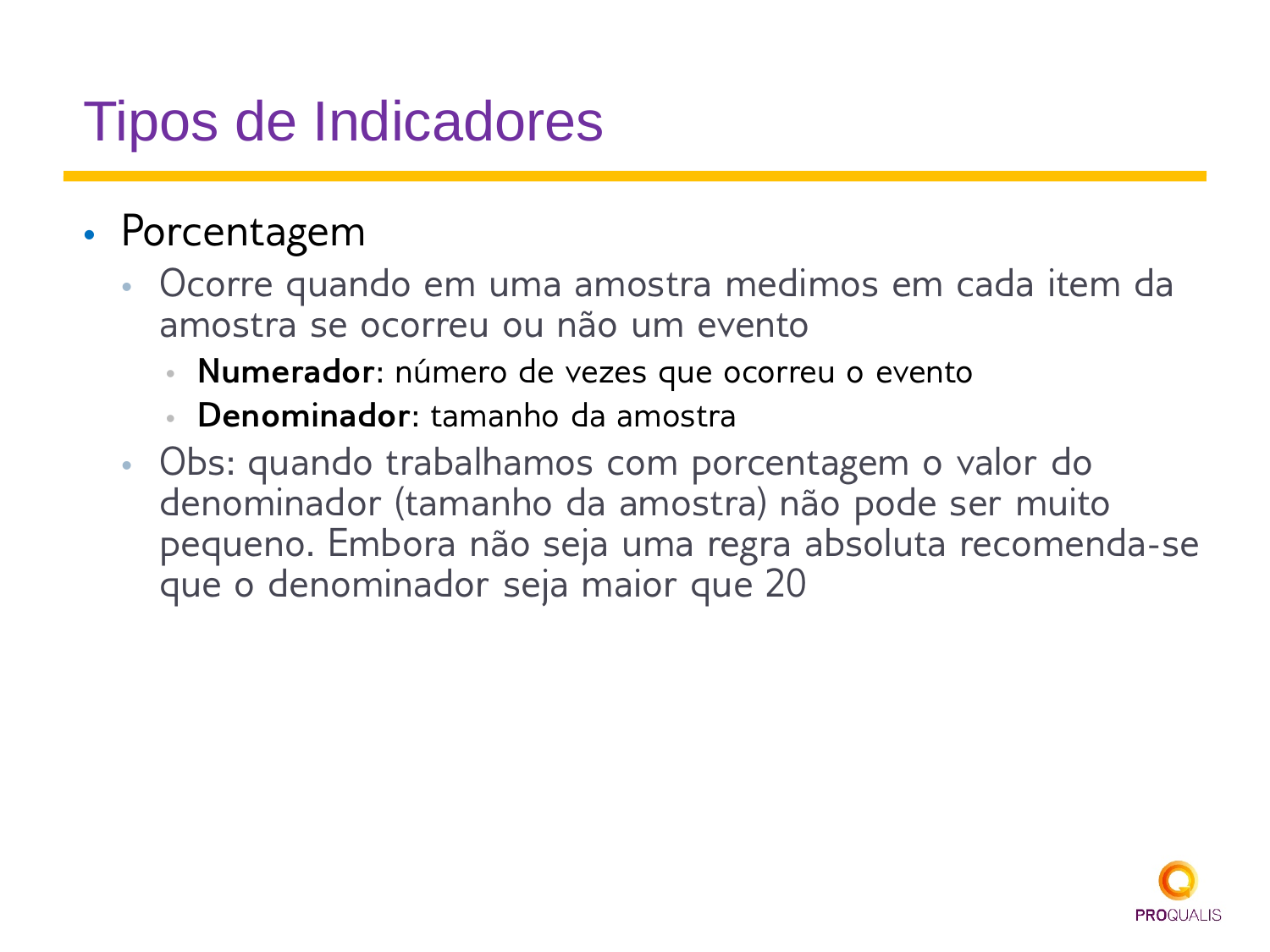

# Tipos de Indicadores
Porcentagem
Ocorre quando em uma amostra medimos em cada item da amostra se ocorreu ou não um evento
Numerador: número de vezes que ocorreu o evento
Denominador: tamanho da amostra
Obs: quando trabalhamos com porcentagem o valor do denominador (tamanho da amostra) não pode ser muito pequeno. Embora não seja uma regra absoluta recomenda-se que o denominador seja maior que 20